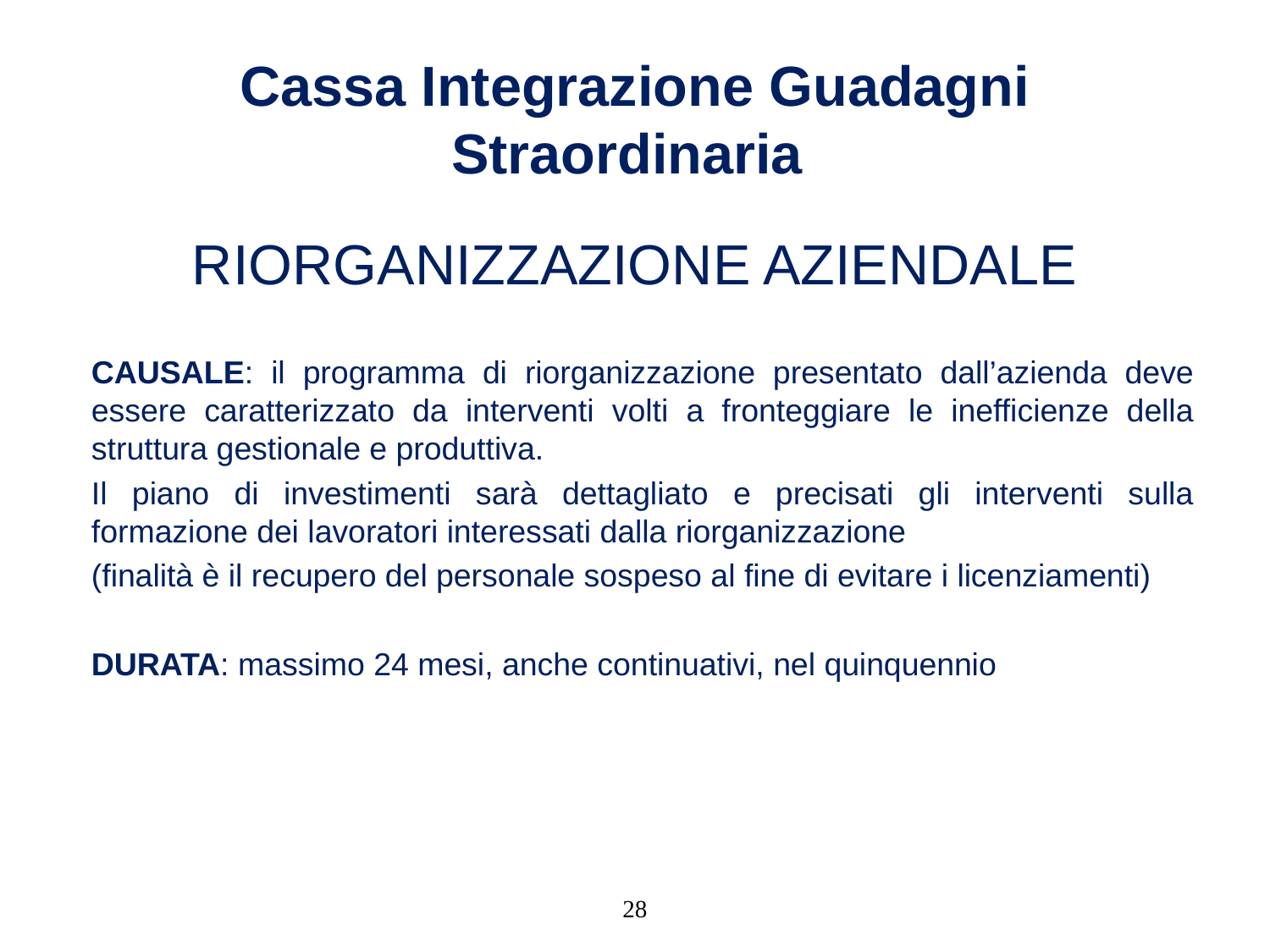

# Cassa Integrazione Guadagni Straordinaria
RIORGANIZZAZIONE AZIENDALE

CAUSALE: il programma di riorganizzazione presentato dall’azienda deve essere caratterizzato da interventi volti a fronteggiare le inefficienze della struttura gestionale e produttiva.
Il piano di investimenti sarà dettagliato e precisati gli interventi sulla formazione dei lavoratori interessati dalla riorganizzazione
(finalità è il recupero del personale sospeso al fine di evitare i licenziamenti)

DURATA: massimo 24 mesi, anche continuativi, nel quinquennio

28